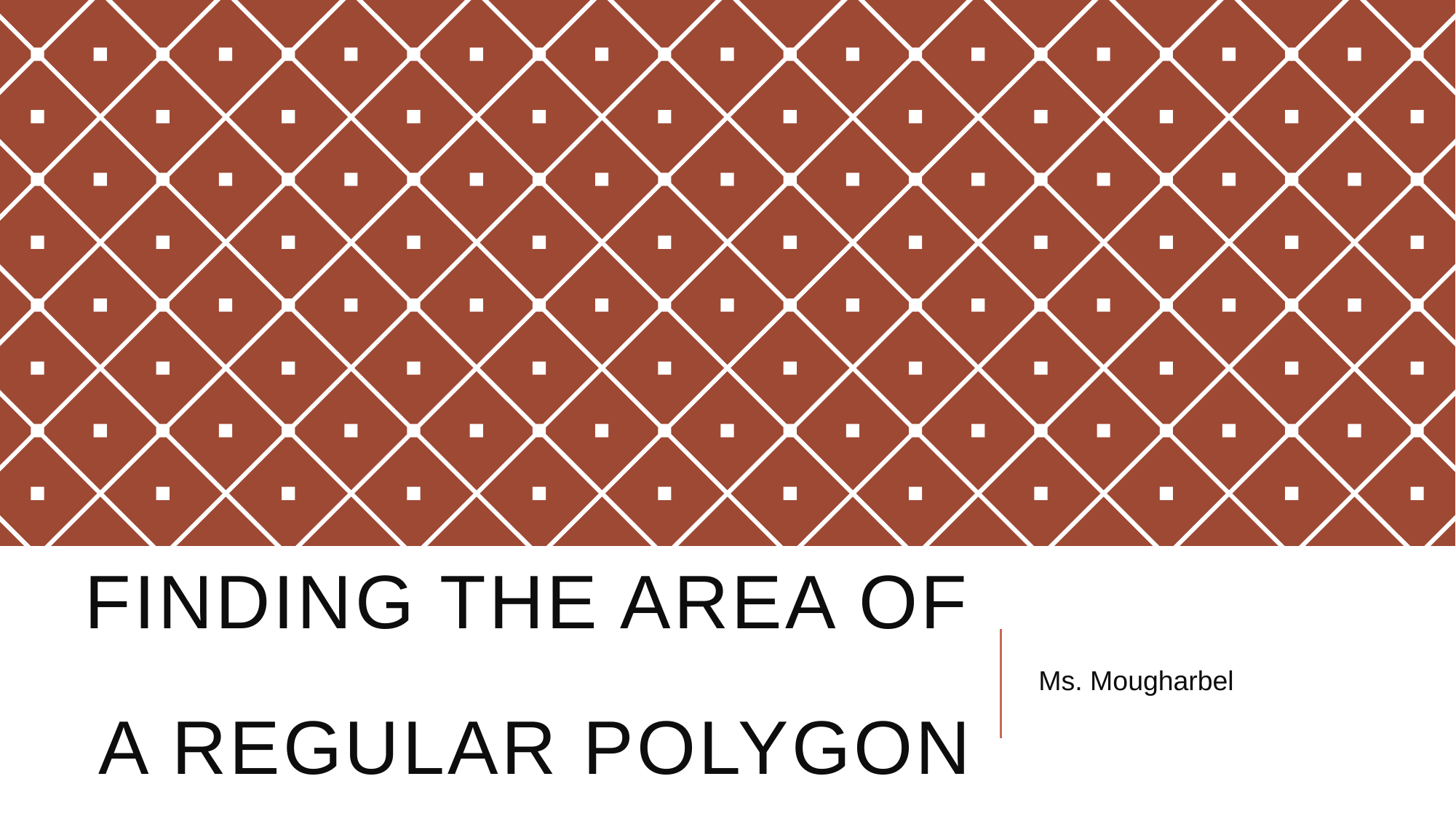

# Finding the area of a Regular Polygon
Ms. Mougharbel